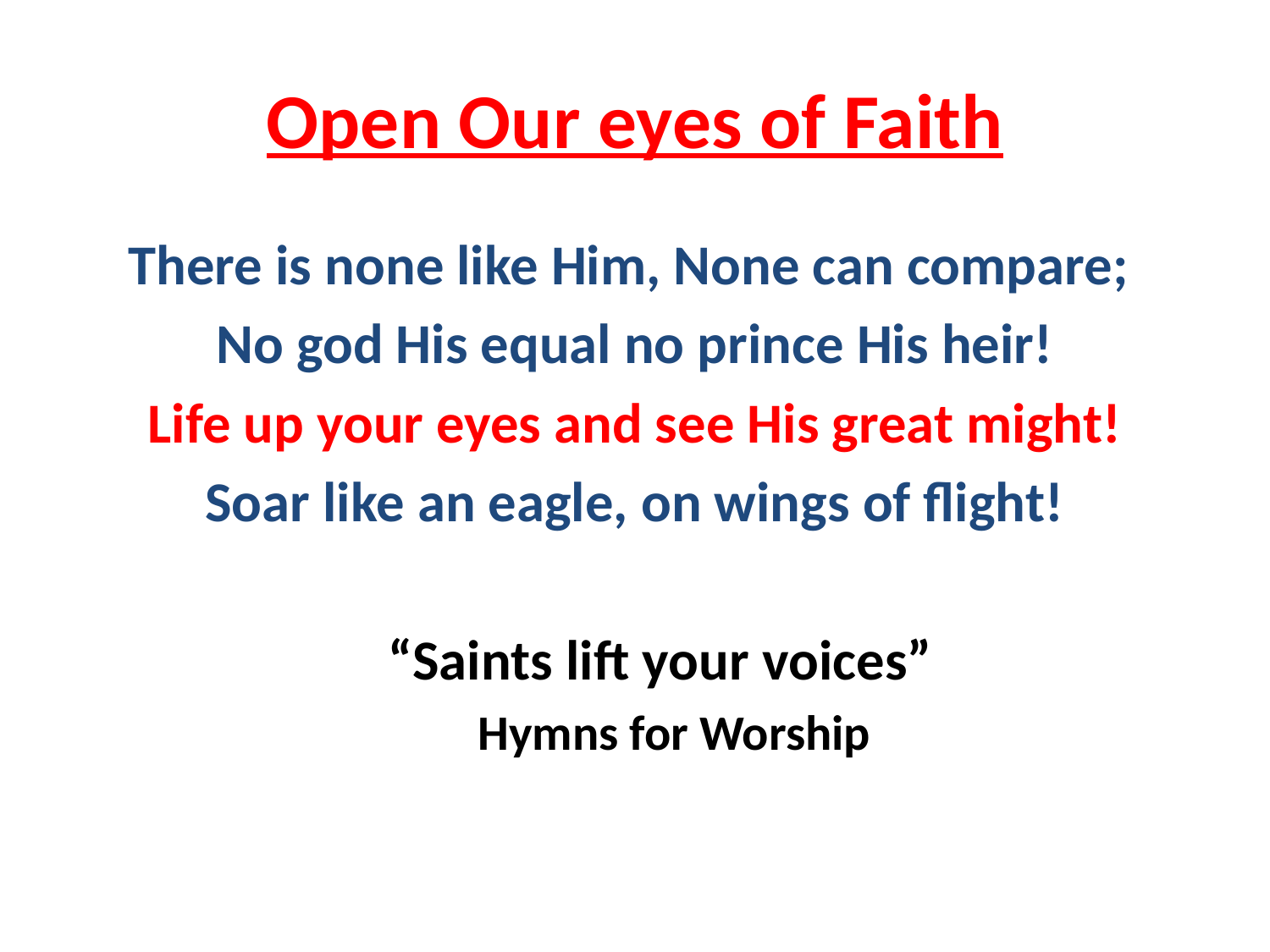

# Open Our eyes of Faith
There is none like Him, None can compare;
No god His equal no prince His heir!
Life up your eyes and see His great might!
Soar like an eagle, on wings of flight!

    “Saints lift your voices”
       Hymns for Worship